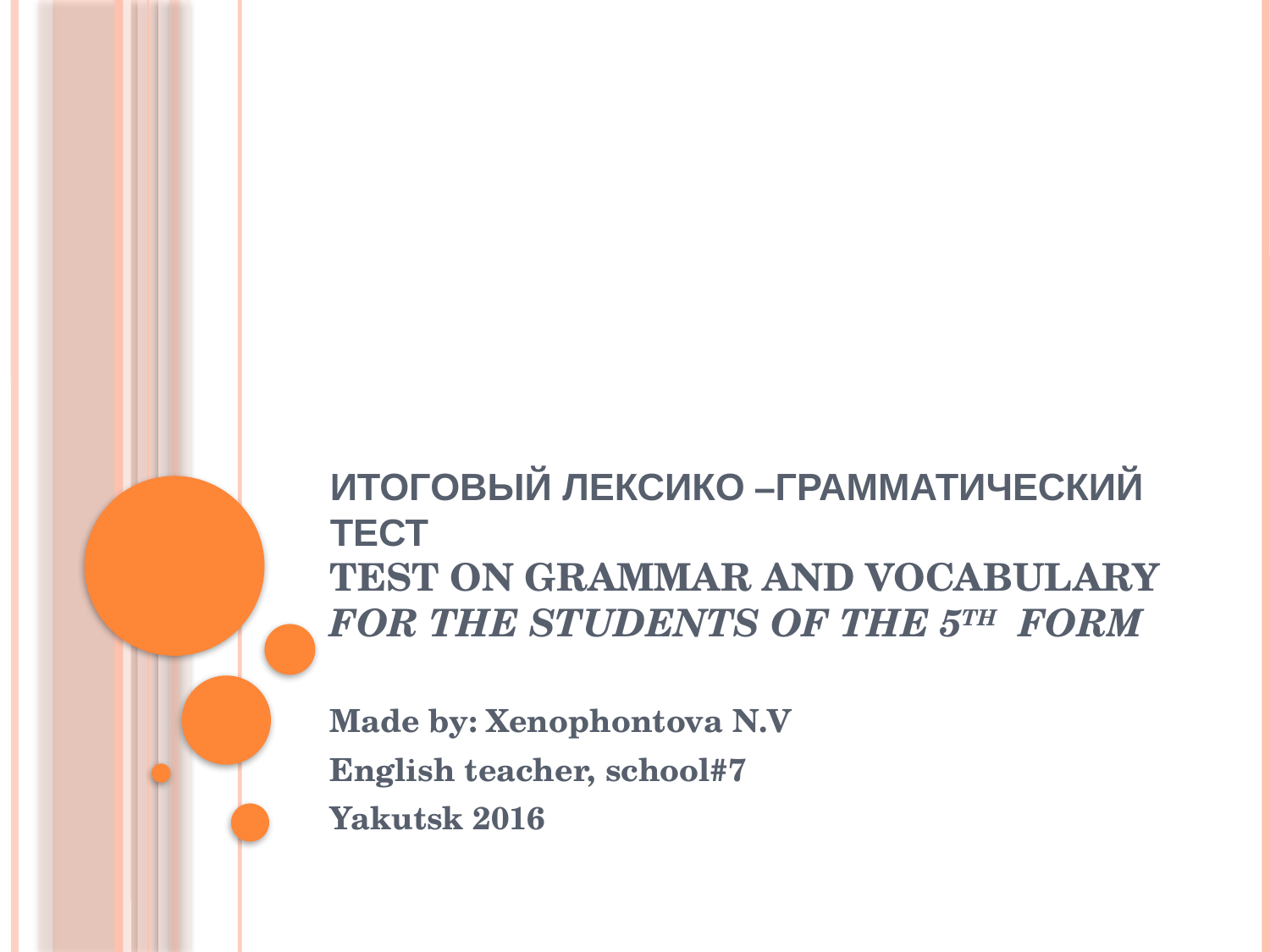

# Итоговый лексико –грамматический тест TEST ON GRAMMAR AND VOCABULARY FOR THE STUDENTS OF THE 5th  FORM
Made by: Xenophontova N.V
English teacher, school#7
Yakutsk 2016